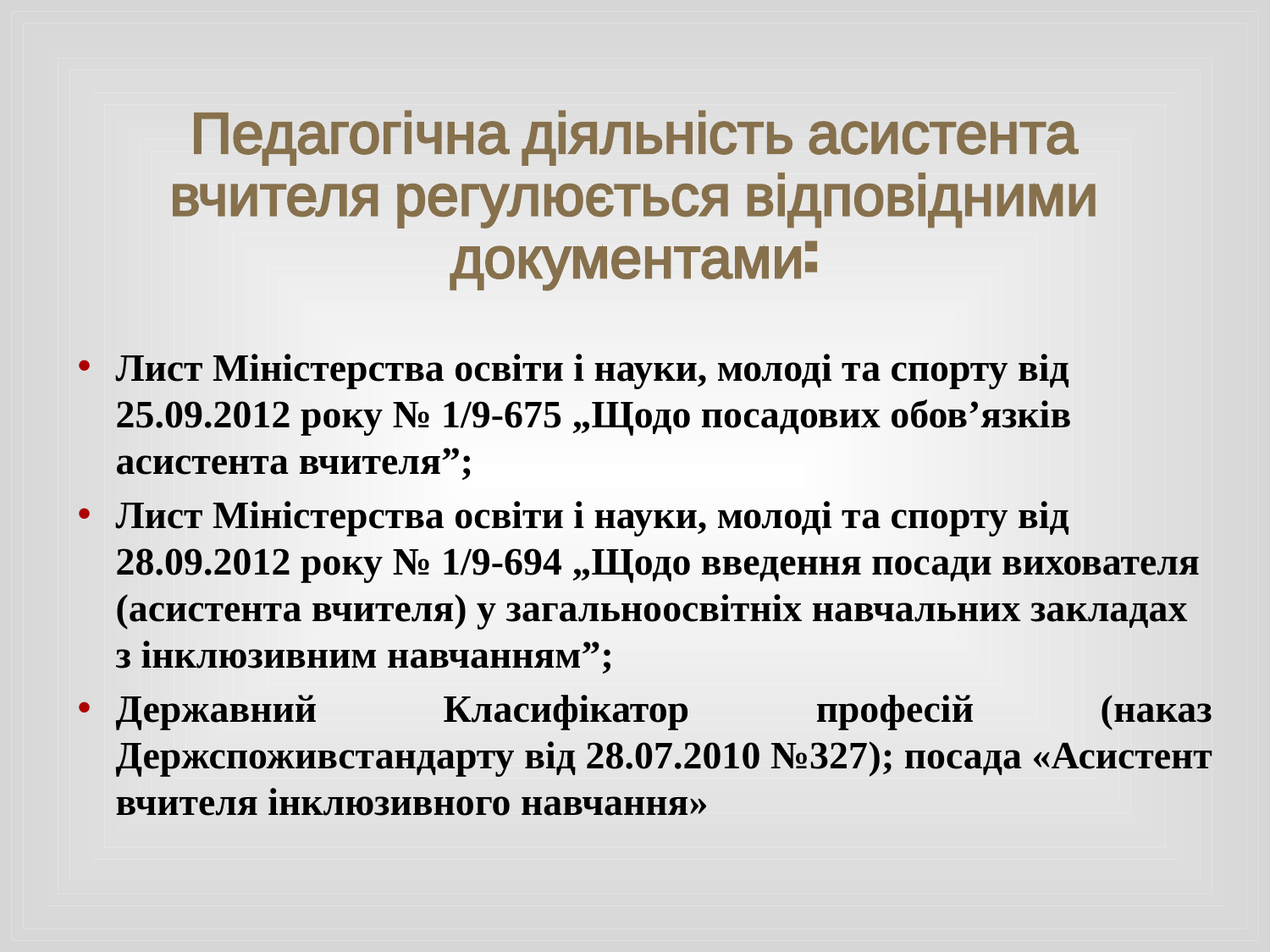

# Педагогічна діяльність асистента вчителя регулюється відповідними документами:
Лист Міністерства освіти і науки, молоді та спорту від 25.09.2012 року № 1/9-675 „Щодо посадових обов’язків асистента вчителя”;
Лист Міністерства освіти і науки, молоді та спорту від 28.09.2012 року № 1/9-694 „Щодо введення посади вихователя (асистента вчителя) у загальноосвітніх навчальних закладах з інклюзивним навчанням”;
Державний Класифікатор професій (наказ Держспоживстандарту від 28.07.2010 №327); посада «Асистент вчителя інклюзивного навчання»